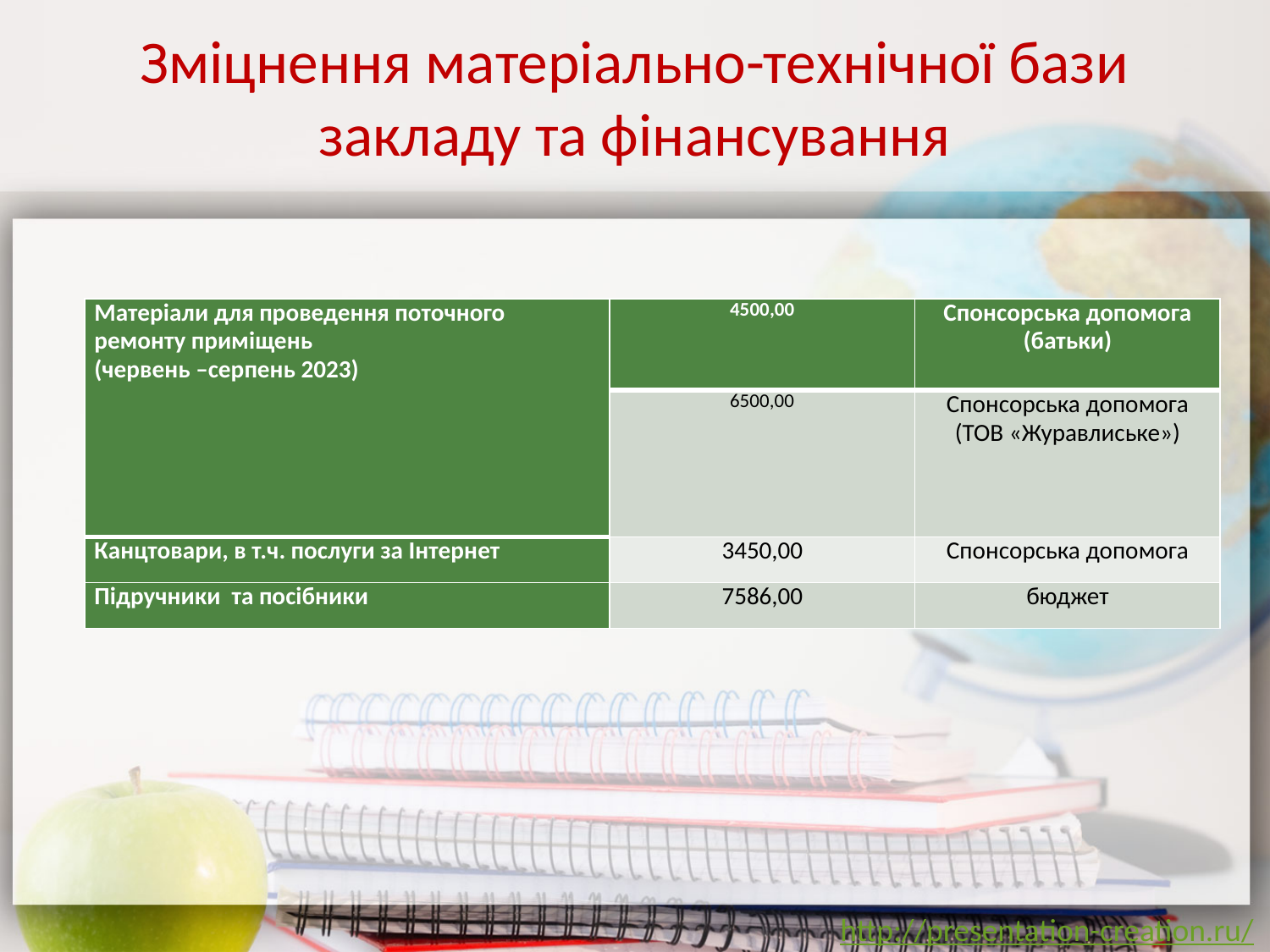

# Зміцнення матеріально-технічної бази закладу та фінансування
| Матеріали для проведення поточного ремонту приміщень (червень –серпень 2023) | 4500,00 | Спонсорська допомога (батьки) |
| --- | --- | --- |
|  | 6500,00 | Спонсорська допомога (ТОВ «Журавлиське») |
| Канцтовари, в т.ч. послуги за Інтернет | 3450,00 | Спонсорська допомога |
| Підручники та посібники | 7586,00 | бюджет |